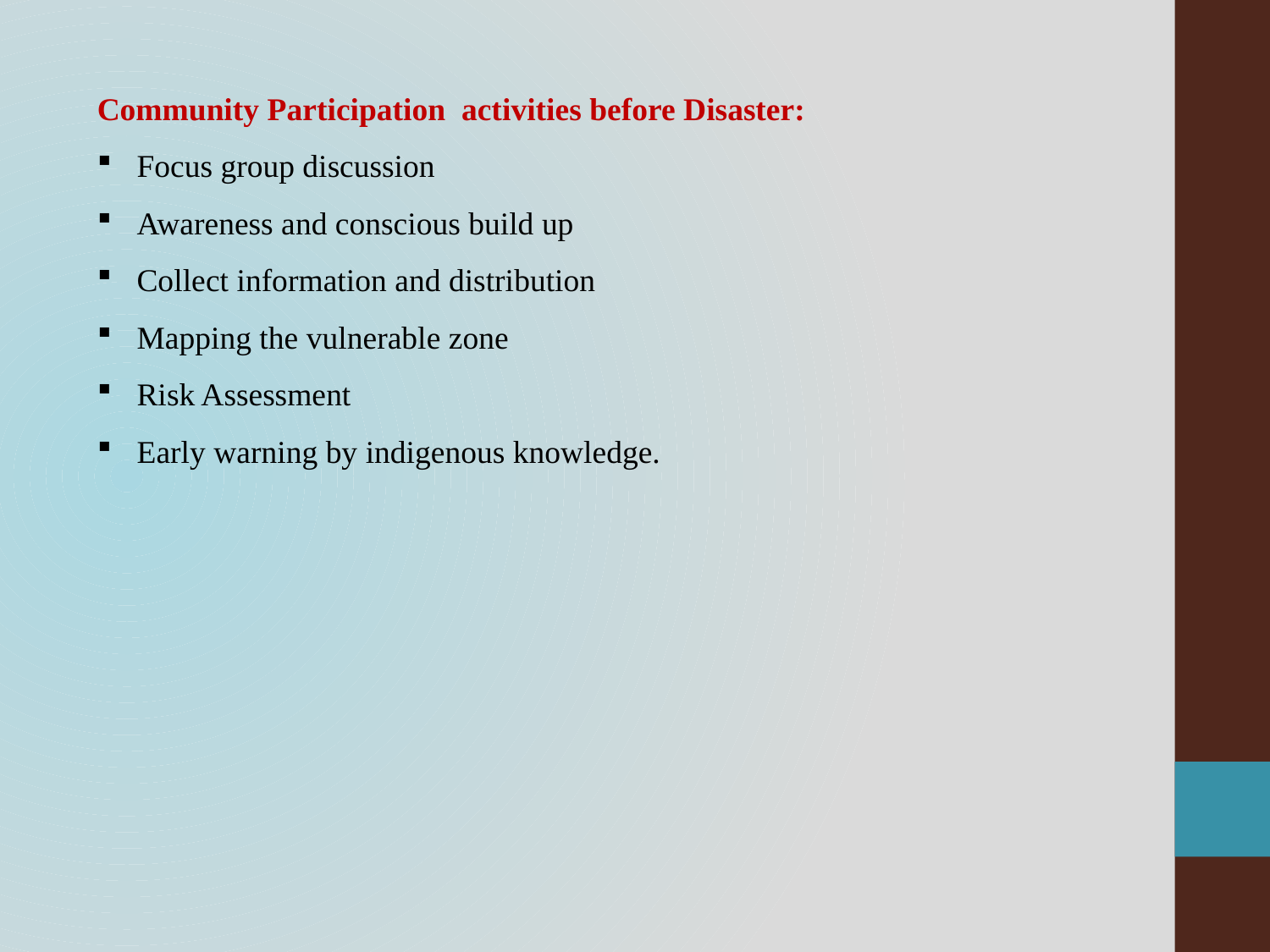

Community Participation  activities before Disaster:
Focus group discussion
Awareness and conscious build up
Collect information and distribution
Mapping the vulnerable zone
Risk Assessment
Early warning by indigenous knowledge.